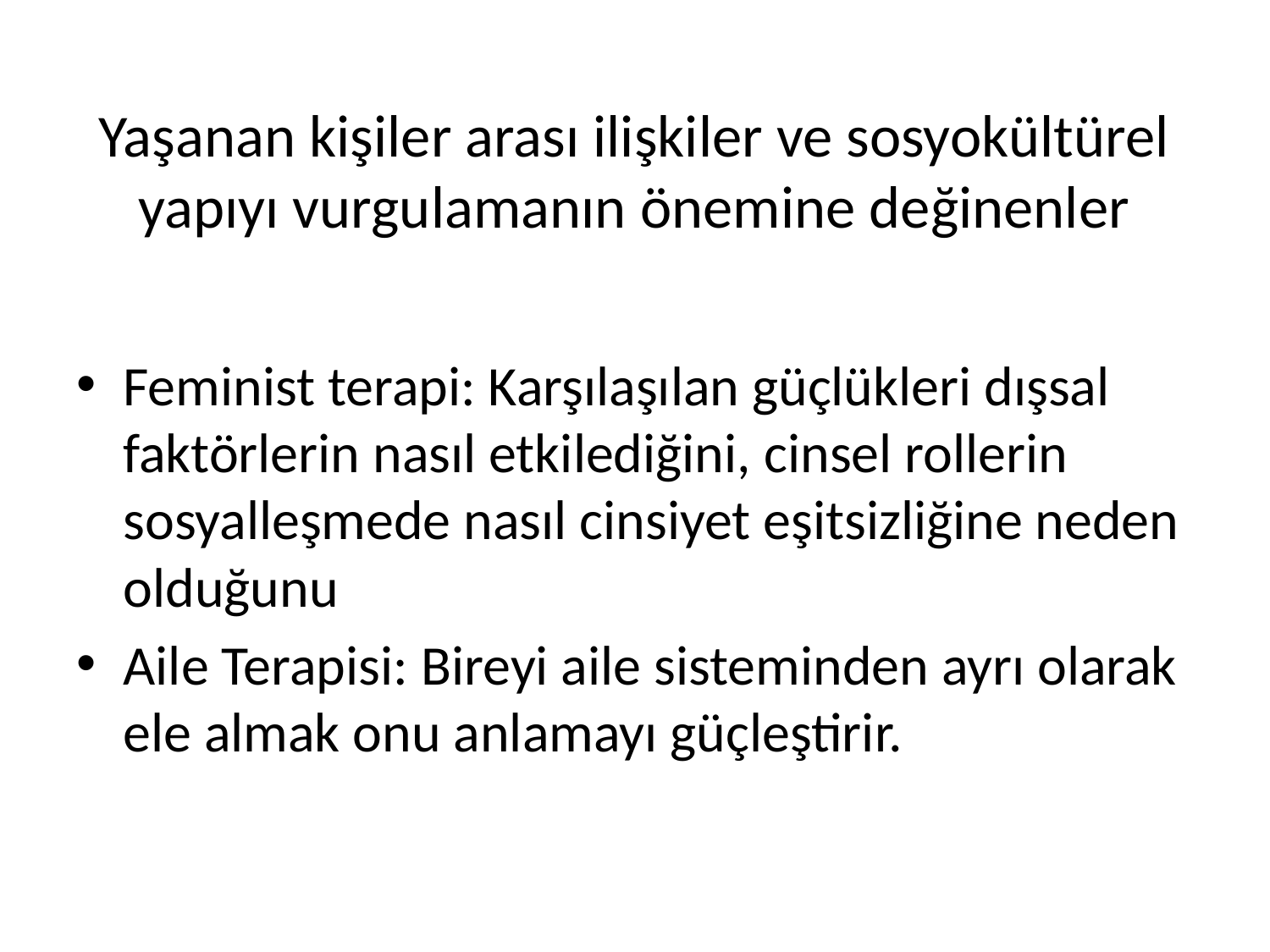

# Yaşanan kişiler arası ilişkiler ve sosyokültürel yapıyı vurgulamanın önemine değinenler
Feminist terapi: Karşılaşılan güçlükleri dışsal faktörlerin nasıl etkilediğini, cinsel rollerin sosyalleşmede nasıl cinsiyet eşitsizliğine neden olduğunu
Aile Terapisi: Bireyi aile sisteminden ayrı olarak ele almak onu anlamayı güçleştirir.